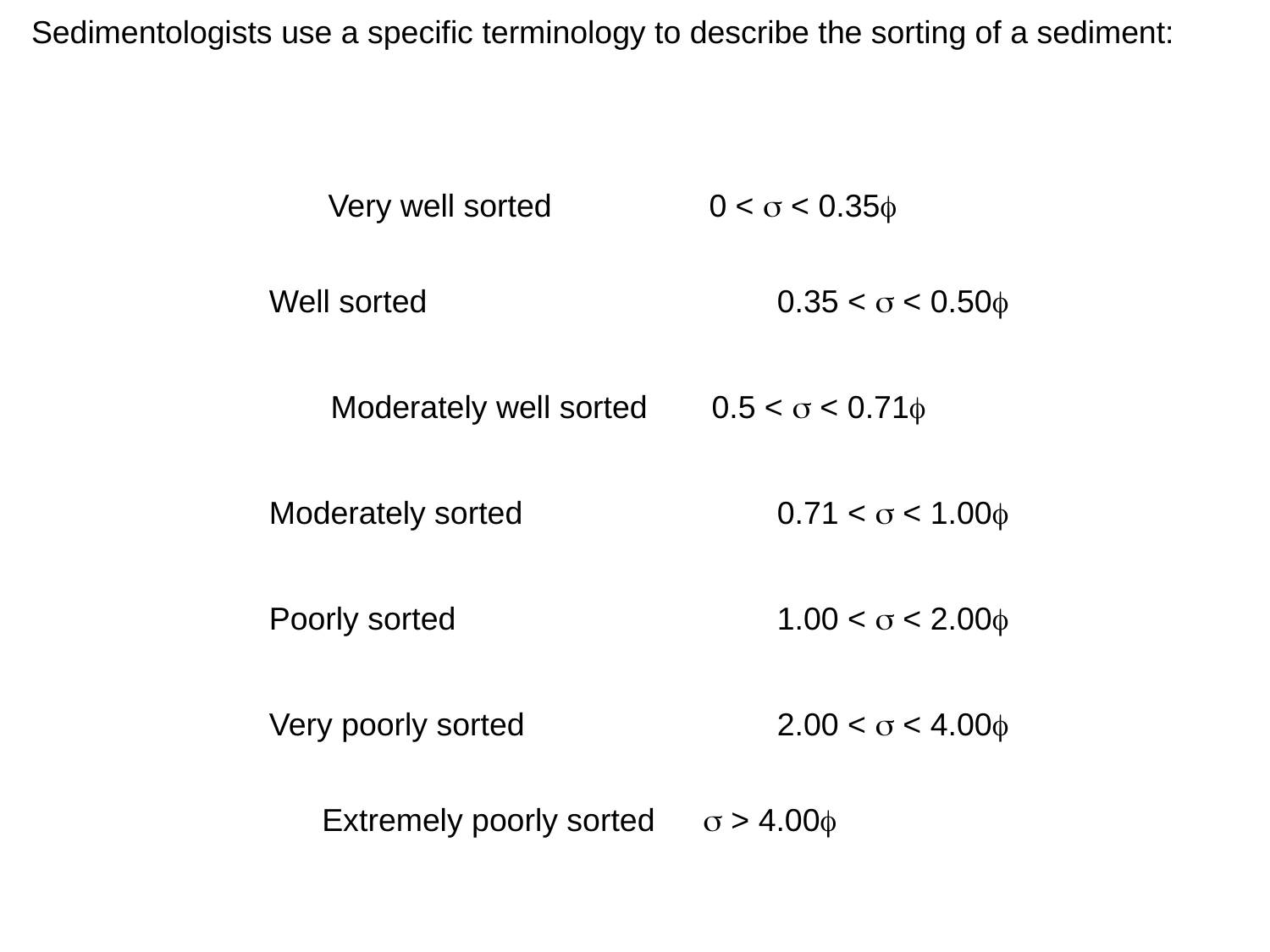

Sedimentologists use a specific terminology to describe the sorting of a sediment:
Very well sorted 		0 < σ < 0.35φ
Well sorted 			0.35 < σ < 0.50φ
Moderately well sorted	0.5 < σ < 0.71φ
Moderately sorted 		0.71 < σ < 1.00φ
Poorly sorted			1.00 < σ < 2.00φ
Very poorly sorted		2.00 < σ < 4.00φ
Extremely poorly sorted	σ > 4.00φ